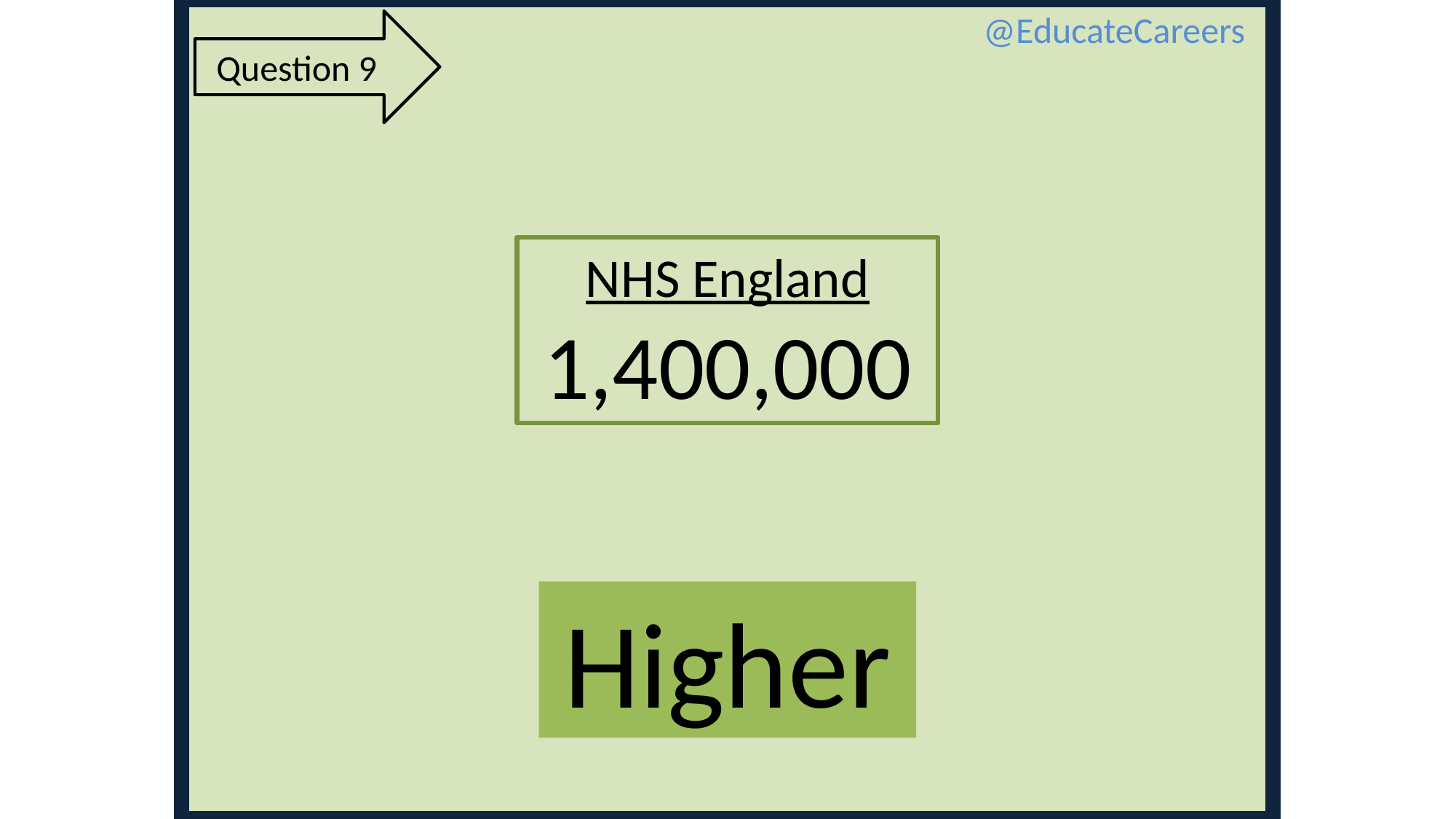

@EducateCareers

Question 9
NHS England
1,400,000
Higher